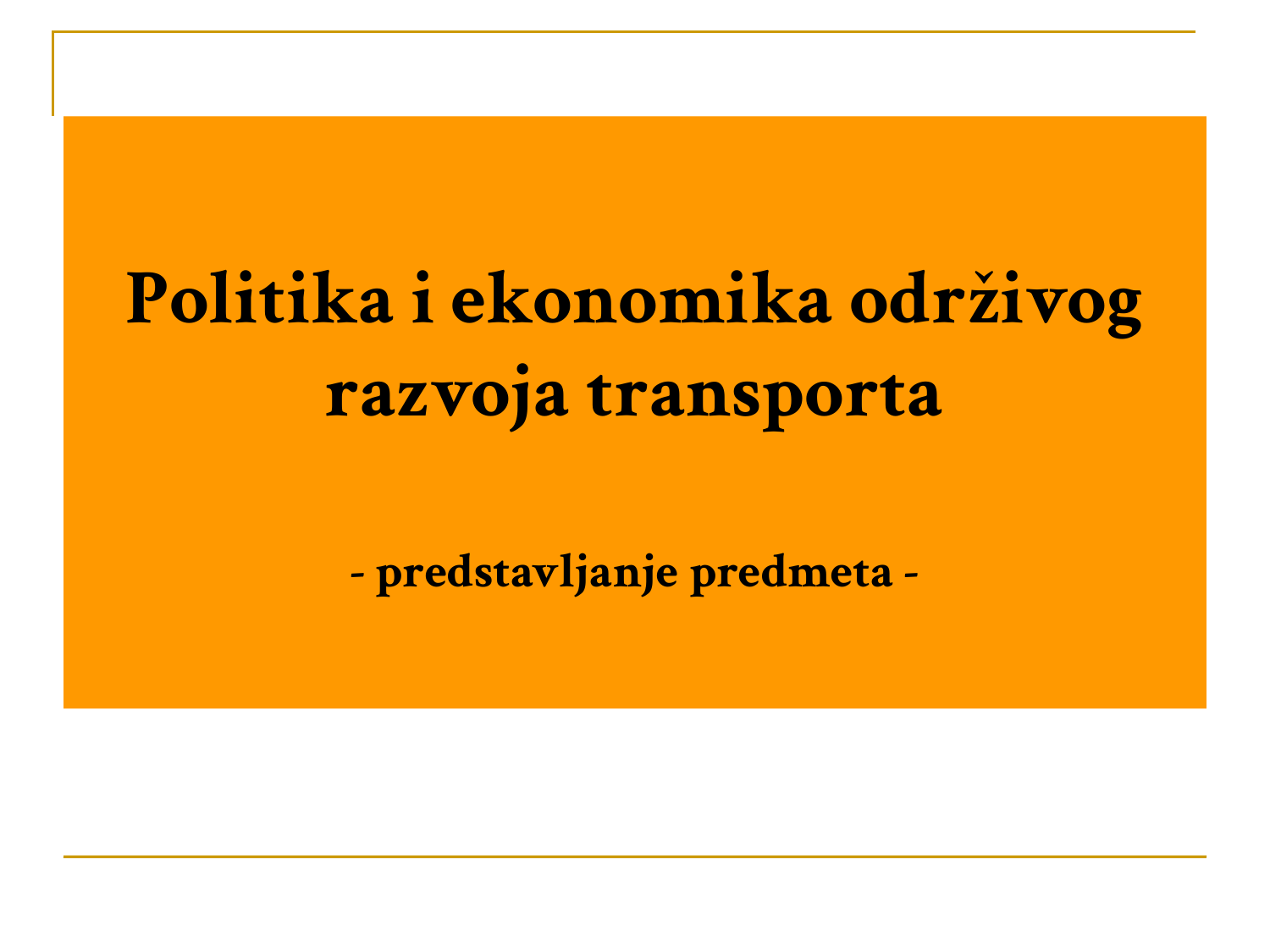

Politika i ekonomika održivog razvoja transporta
- predstavljanje predmeta -